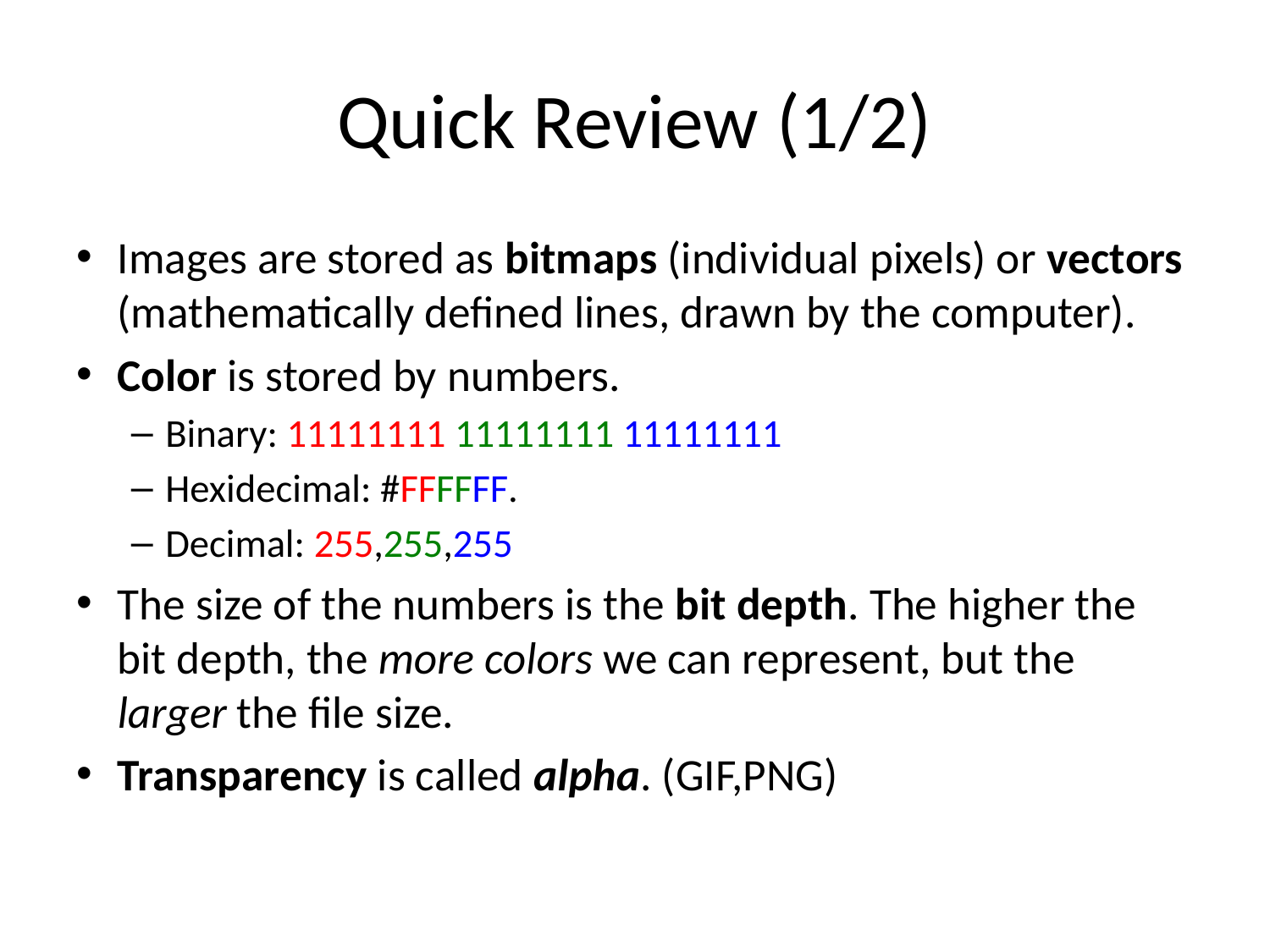

# Quick Review (1/2)
Images are stored as bitmaps (individual pixels) or vectors (mathematically defined lines, drawn by the computer).
Color is stored by numbers.
Binary: 11111111 11111111 11111111
Hexidecimal: #FFFFFF.
Decimal: 255,255,255
The size of the numbers is the bit depth. The higher the bit depth, the more colors we can represent, but the larger the file size.
Transparency is called alpha. (GIF,PNG)